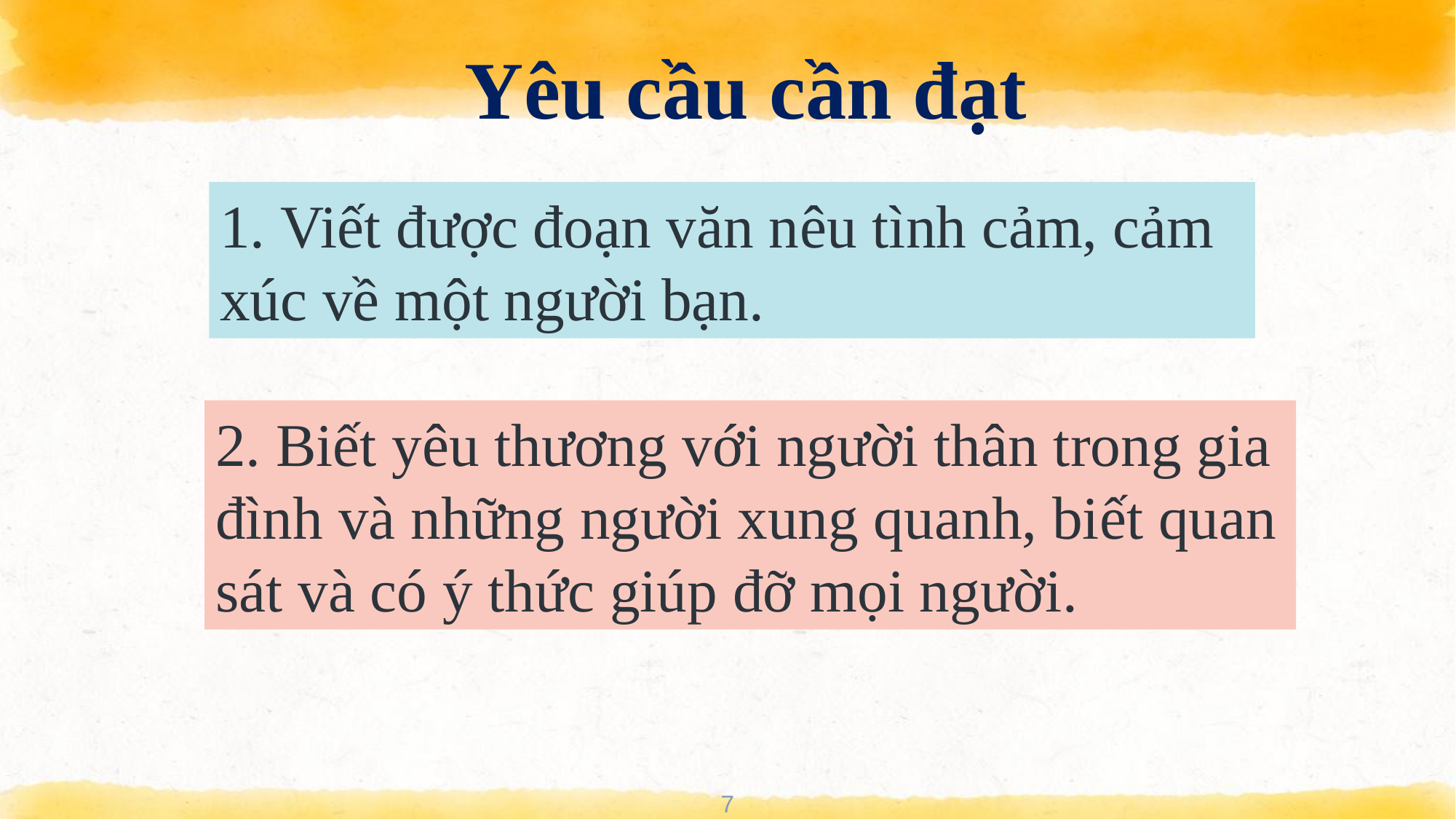

# Yêu cầu cần đạt
1. Viết được đoạn văn nêu tình cảm, cảm xúc về một người bạn.
2. Biết yêu thương với người thân trong gia đình và những người xung quanh, biết quan sát và có ý thức giúp đỡ mọi người.
7